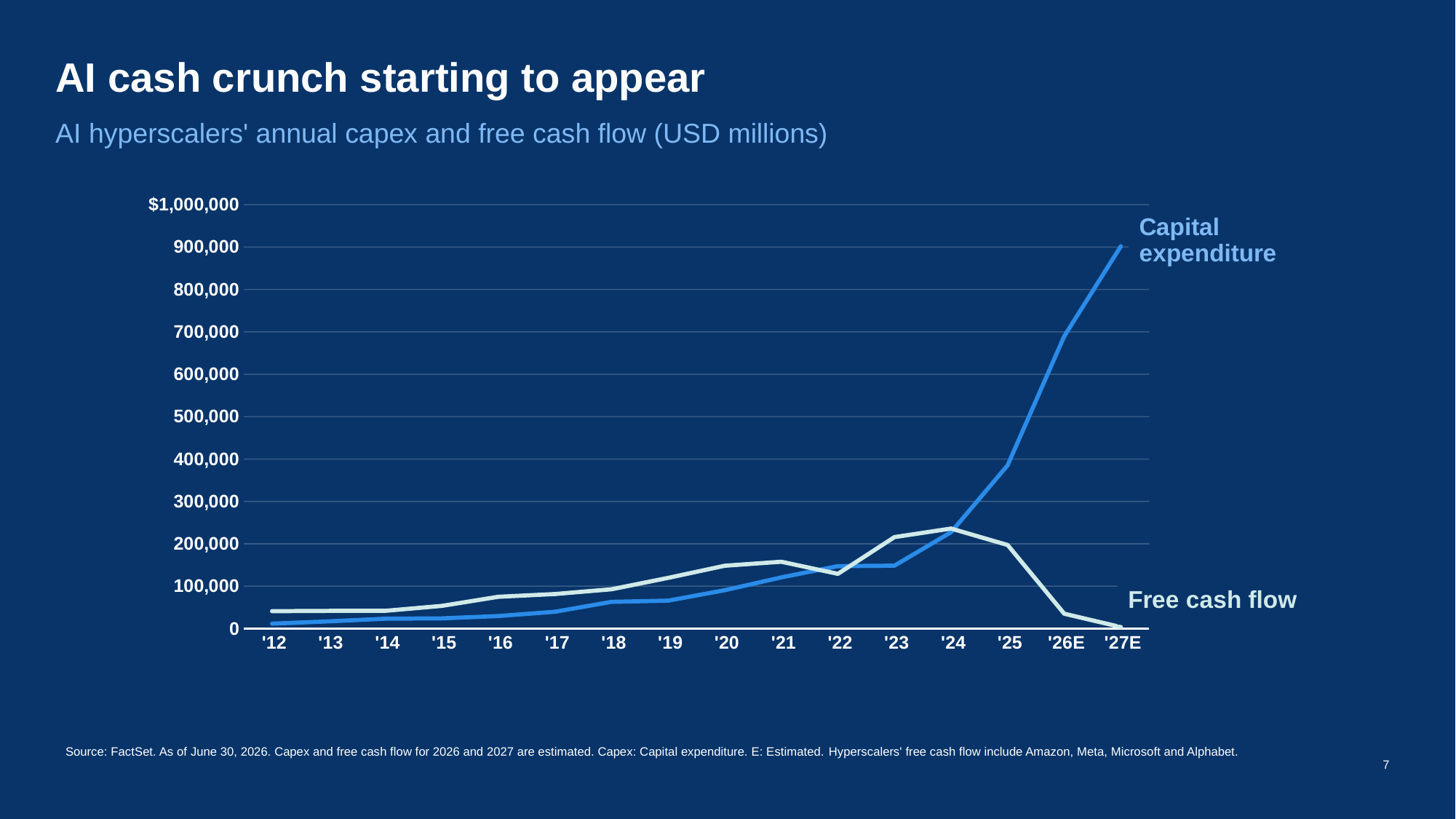

AI cash crunch starting to appear
AI cash crunch starting to appear
AI hyperscalers' annual capex and free cash flow (USD millions)

### Chart

| Category |  Capital Expenditures |  Free Cash Flow |
|---|---|---|
|  '12 | 11584.2 | 41088.4 |
|  '13 | 17039.05 | 41861.4 |
|  '14 | 23398.39 | 41918.2 |
|  '15 | 24167.87 | 53548.2 |
|  '16 | 29656.61 | 75067.2 |
|  '17 | 39849.9 | 81627.6 |
|  '18 | 63163.9 | 92873.7 |
|  '19 | 66008.0 | 119721.4 |
|  '20 | 90516.1 | 148276.0 |
|  '21 | 120870.4 | 157729.6 |
|  '22 | 147250.8 | 129168.70000000001 |
|  '23 | 148544.0 | 215894.0 |
|  '24 | 227447.8 | 236018.9 |
|  '25 | 385408.8 | 197167.4 |
|  '26E | 689818.0 | 35113.380000000005 |
|  '27E | 902012.0 | 3681.090000000001 |
Source: FactSet. As of June 30, 2026. Capex and free cash flow for 2026 and 2027 are estimated. Capex: Capital expenditure. E: Estimated. Hyperscalers' free cash flow include Amazon, Meta, Microsoft and Alphabet.
7